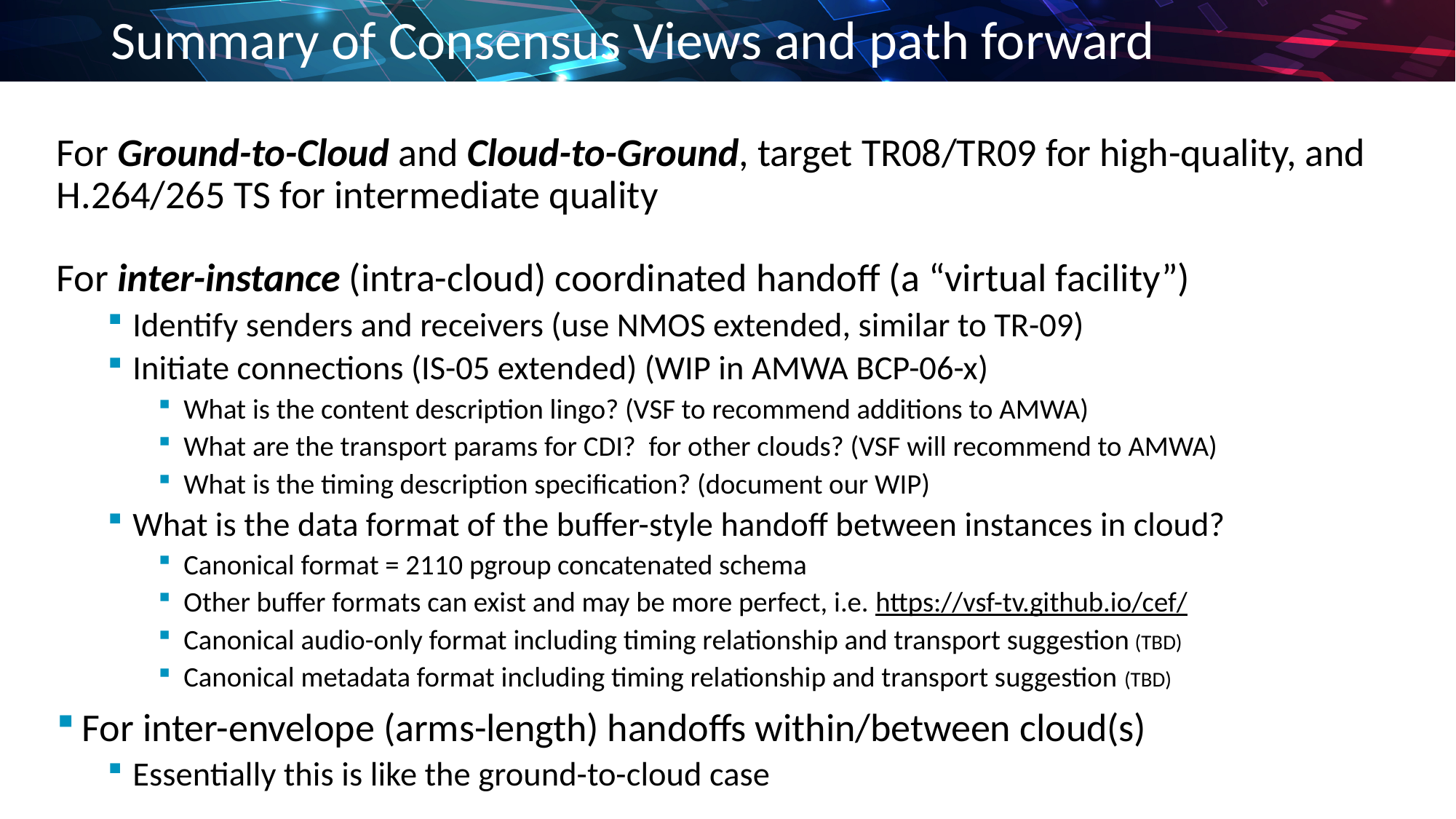

# Summary of Consensus Views and path forward
For Ground-to-Cloud and Cloud-to-Ground, target TR08/TR09 for high-quality, and H.264/265 TS for intermediate quality

For inter-instance (intra-cloud) coordinated handoff (a “virtual facility”)
Identify senders and receivers (use NMOS extended, similar to TR-09)
Initiate connections (IS-05 extended) (WIP in AMWA BCP-06-x)
What is the content description lingo? (VSF to recommend additions to AMWA)
What are the transport params for CDI?  for other clouds? (VSF will recommend to AMWA)
What is the timing description specification? (document our WIP)
What is the data format of the buffer-style handoff between instances in cloud?
Canonical format = 2110 pgroup concatenated schema
Other buffer formats can exist and may be more perfect, i.e. https://vsf-tv.github.io/cef/
Canonical audio-only format including timing relationship and transport suggestion (TBD)
Canonical metadata format including timing relationship and transport suggestion (TBD)
For inter-envelope (arms-length) handoffs within/between cloud(s)
Essentially this is like the ground-to-cloud case